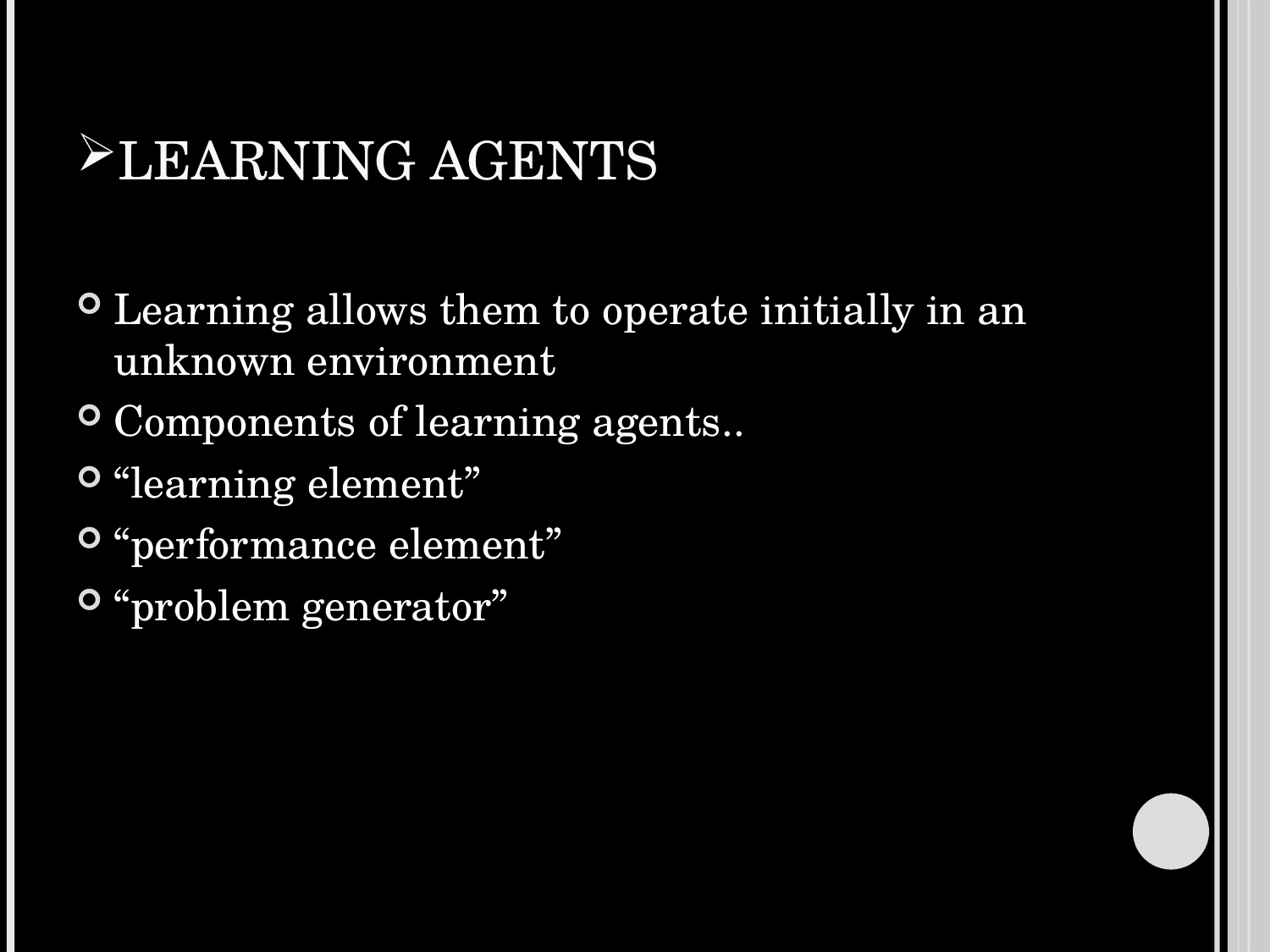

# Learning Agents

Learning allows them to operate initially in an unknown environment
Components of learning agents..
“learning element”
“performance element”
“problem generator”